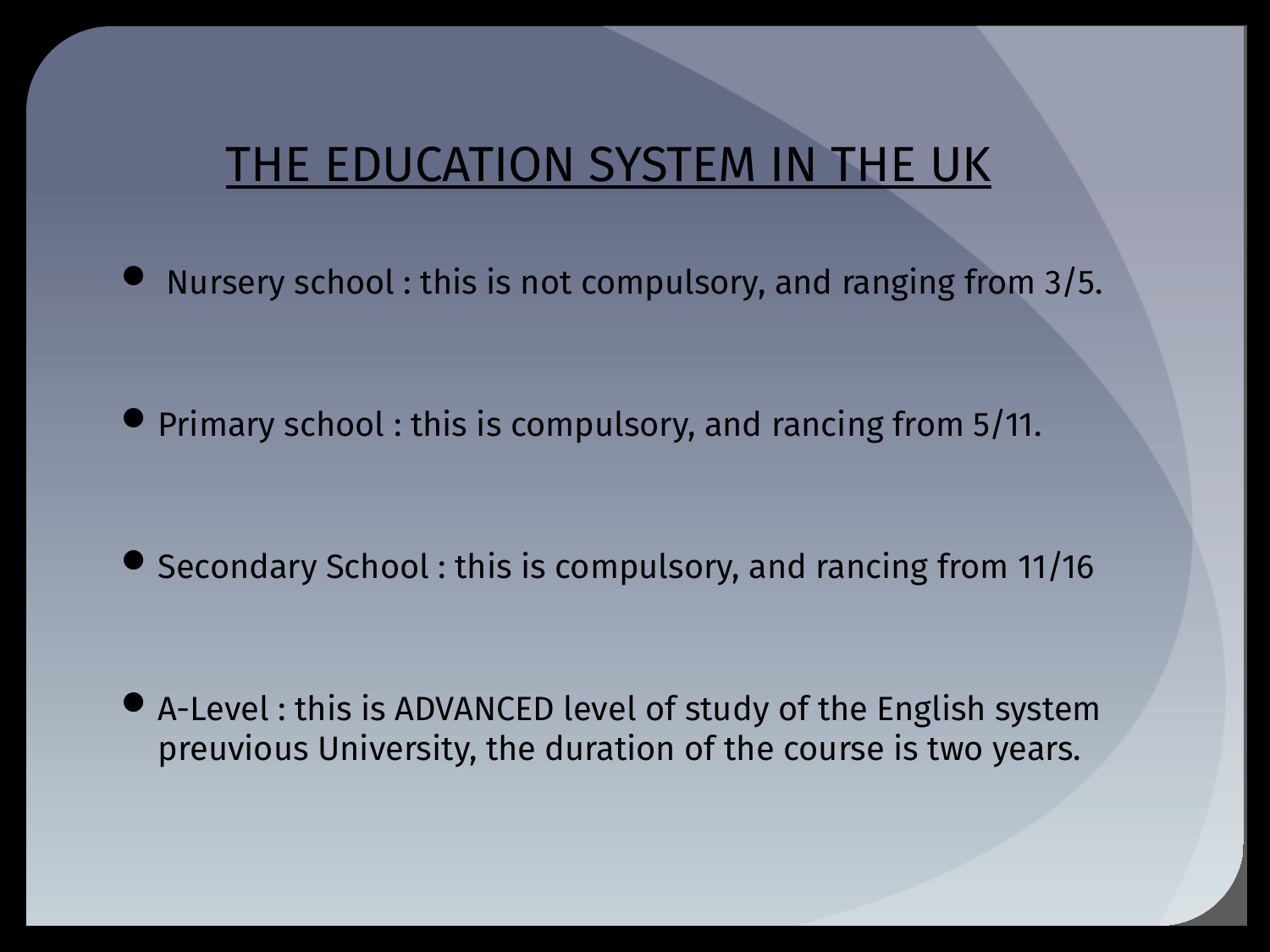

# THE EDUCATION SYSTEM IN THE UK
 Nursery school : this is not compulsory, and ranging from 3/5.

Primary school : this is compulsory, and rancing from 5/11.

Secondary School : this is compulsory, and rancing from 11/16

A-Level : this is ADVANCED level of study of the English system preuvious University, the duration of the course is two years.